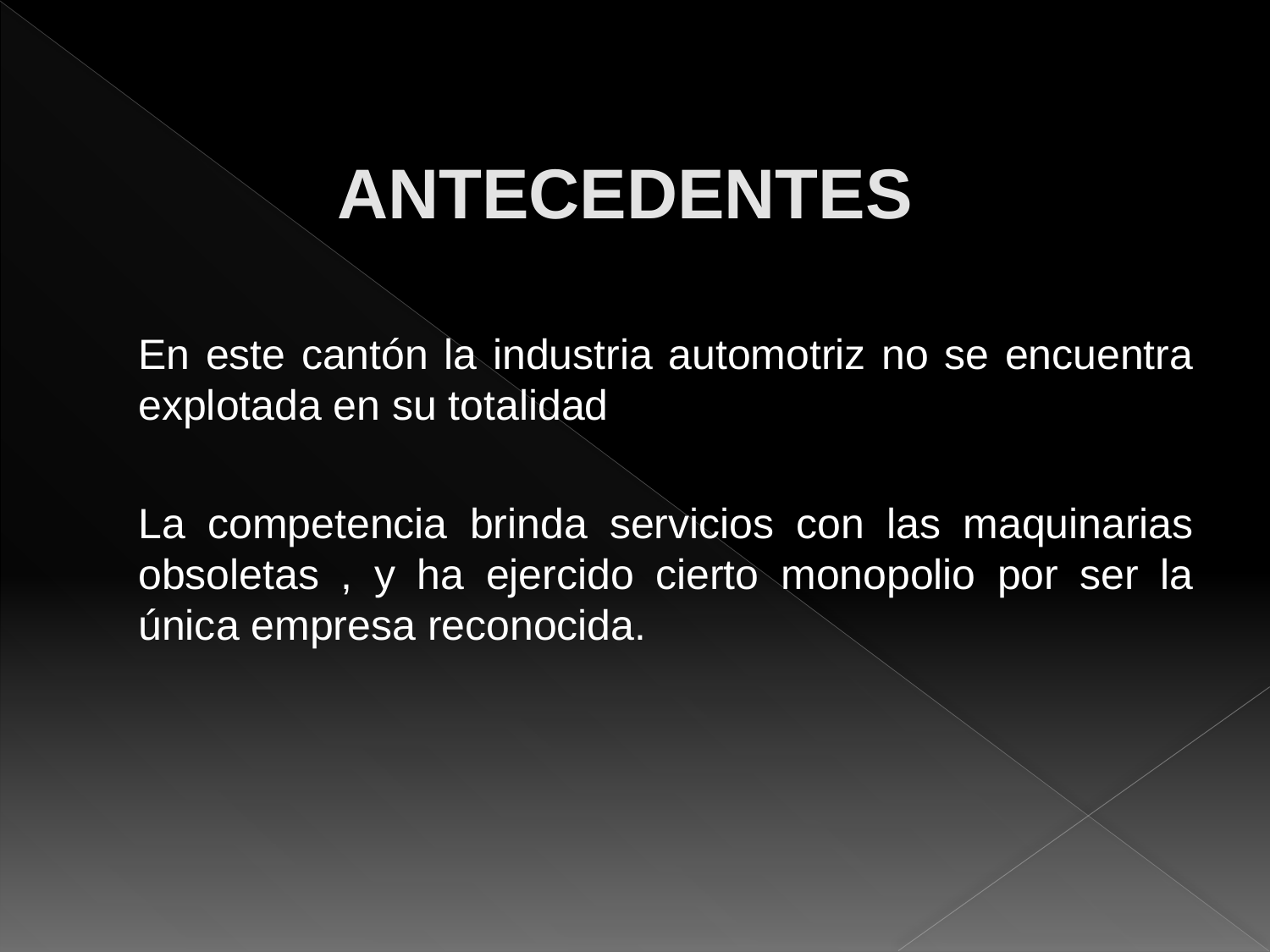

# ANTECEDENTES
	En este cantón la industria automotriz no se encuentra explotada en su totalidad

	La competencia brinda servicios con las maquinarias obsoletas , y ha ejercido cierto monopolio por ser la única empresa reconocida.